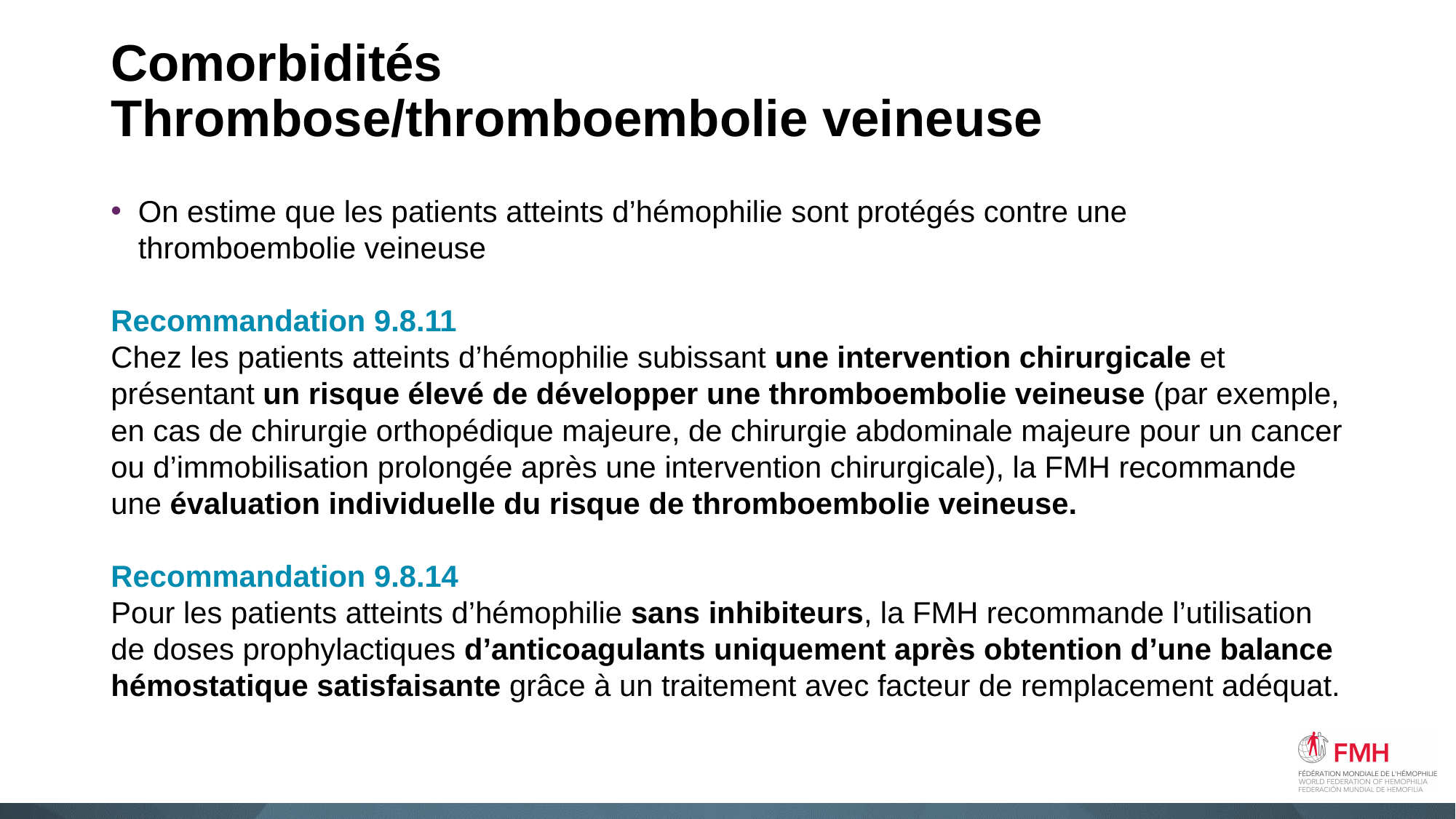

# Comorbidités Thrombose/thromboembolie veineuse
On estime que les patients atteints d’hémophilie sont protégés contre une thromboembolie veineuse
Recommandation 9.8.11
Chez les patients atteints d’hémophilie subissant une intervention chirurgicale et présentant un risque élevé de développer une thromboembolie veineuse (par exemple, en cas de chirurgie orthopédique majeure, de chirurgie abdominale majeure pour un cancer ou d’immobilisation prolongée après une intervention chirurgicale), la FMH recommande une évaluation individuelle du risque de thromboembolie veineuse.
Recommandation 9.8.14
Pour les patients atteints d’hémophilie sans inhibiteurs, la FMH recommande l’utilisation de doses prophylactiques d’anticoagulants uniquement après obtention d’une balance hémostatique satisfaisante grâce à un traitement avec facteur de remplacement adéquat.